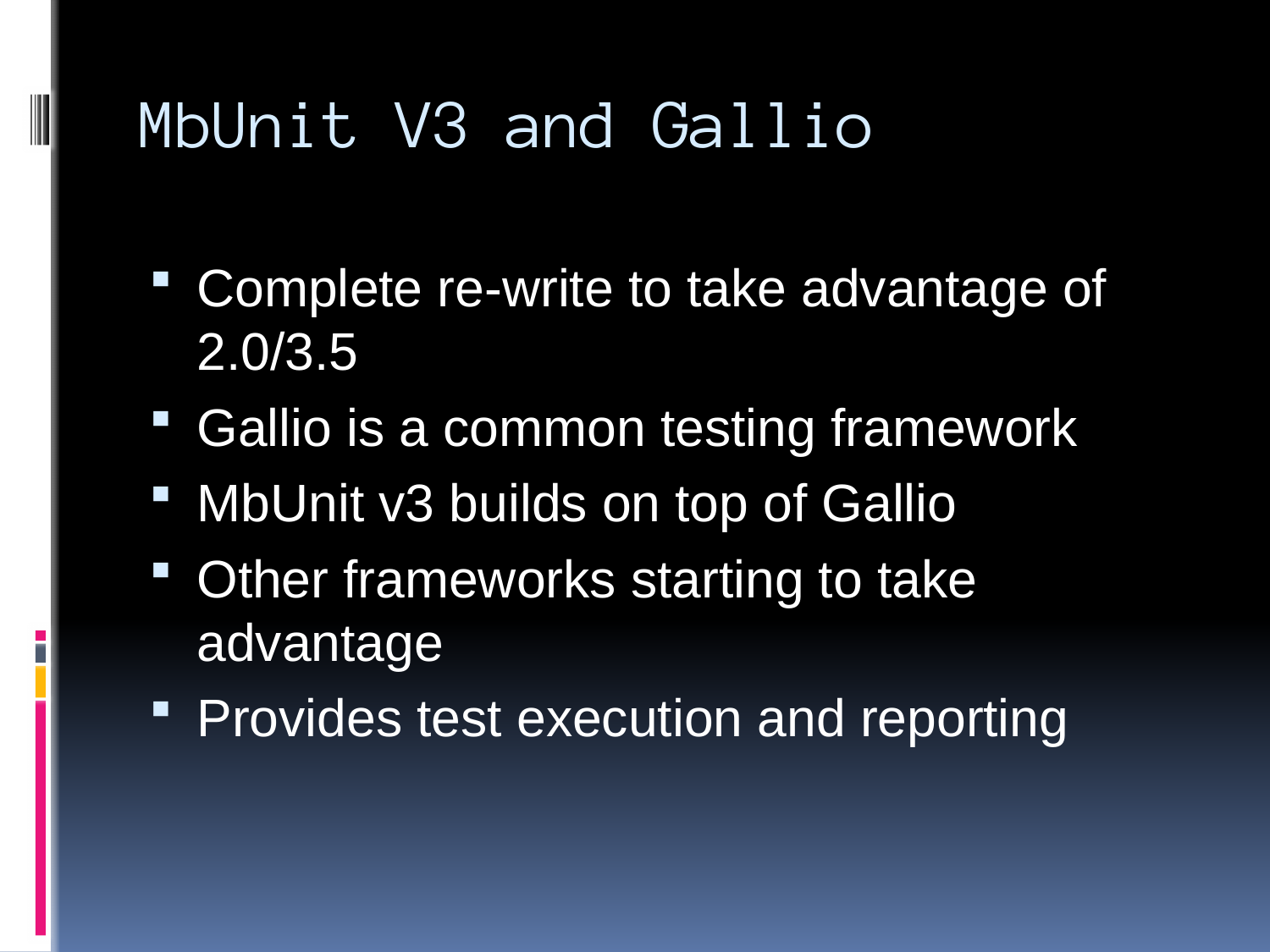

# MbUnit V3 and Gallio
Complete re-write to take advantage of 2.0/3.5
Gallio is a common testing framework
MbUnit v3 builds on top of Gallio
Other frameworks starting to take advantage
Provides test execution and reporting